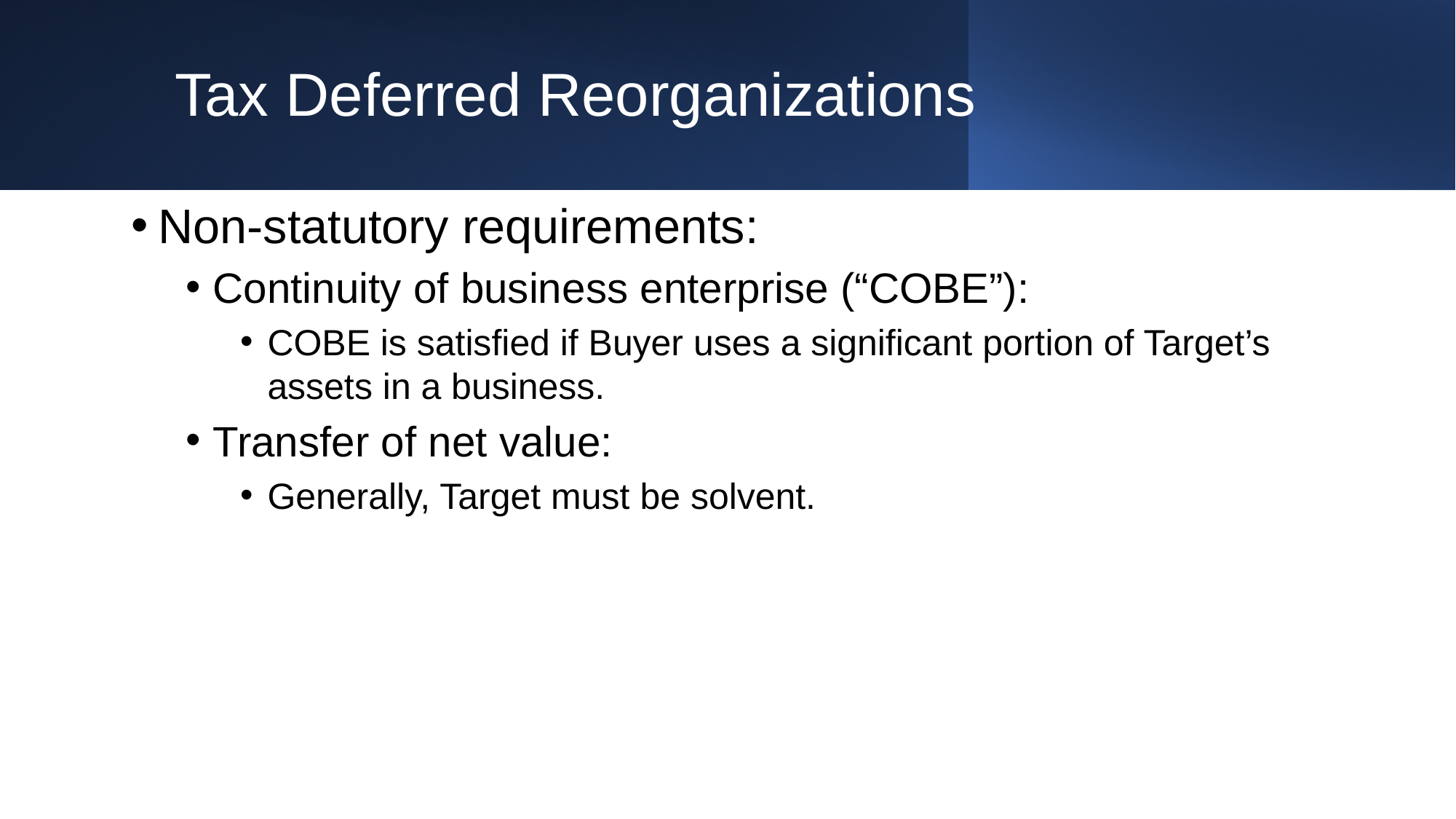

# Tax Deferred Reorganizations
Non-statutory requirements:
Continuity of business enterprise (“COBE”):
COBE is satisfied if Buyer uses a significant portion of Target’s assets in a business.
Transfer of net value:
Generally, Target must be solvent.